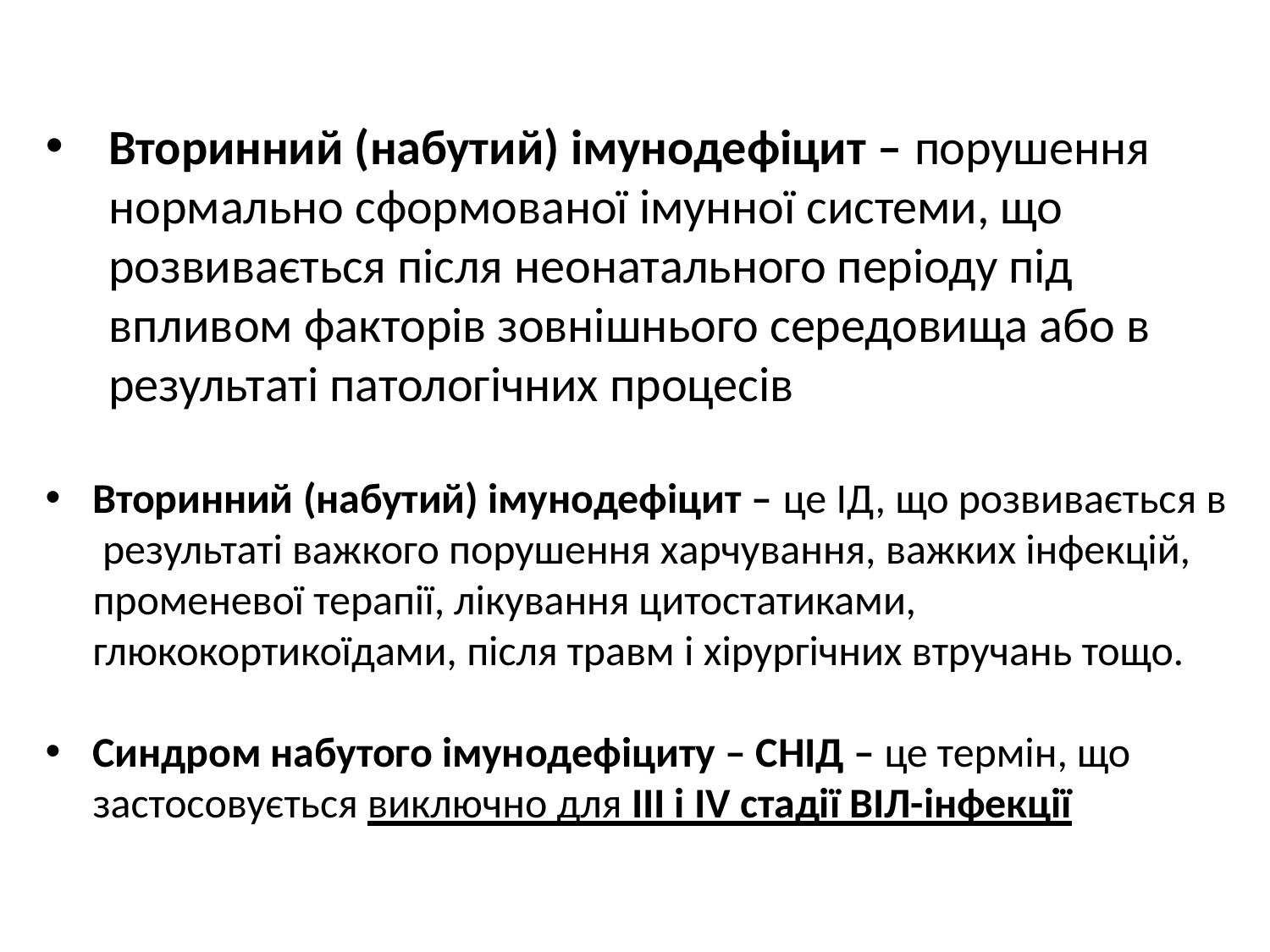

Вторинний (набутий) імунодефіцит – порушення  нормально сформованої імунної системи, що  розвивається після неонатального періоду під  впливом факторів зовнішнього середовища або в  результаті патологічних процесів

Вторинний (набутий) імунодефіцит – це ІД, що розвивається в  результаті важкого порушення харчування, важких інфекцій,  променевої терапії, лікування цитостатиками,  глюкокортикоїдами, після травм і хірургічних втручань тощо.

Синдром набутого імунодефіциту – СНІД – це термін, що  застосовується виключно для ІІІ і IV стадії ВІЛ-інфекції